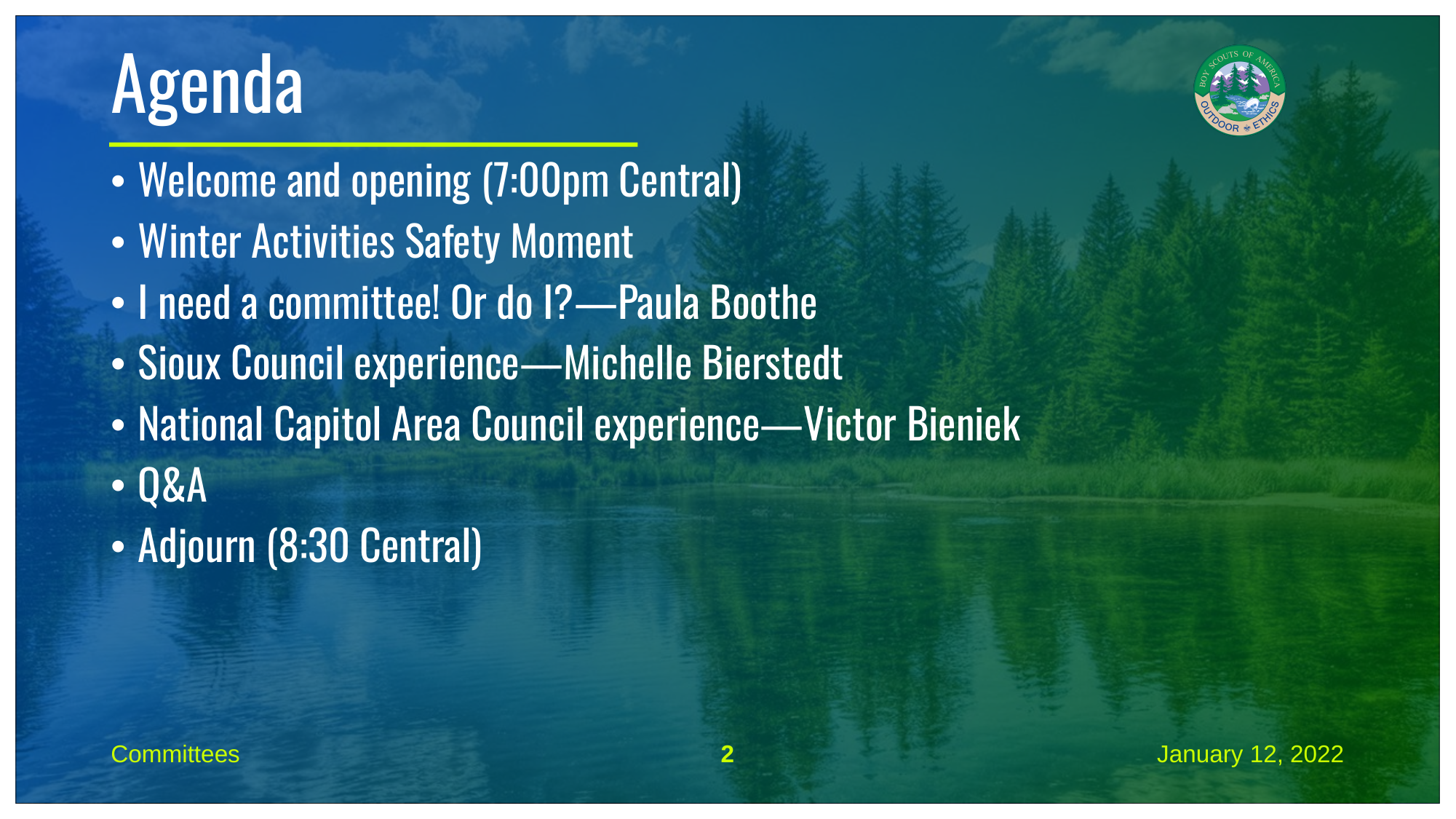

# Agenda
Welcome and opening (7:00pm Central)
Winter Activities Safety Moment
I need a committee! Or do I?—Paula Boothe
Sioux Council experience—Michelle Bierstedt
National Capitol Area Council experience—Victor Bieniek
Q&A
Adjourn (8:30 Central)
January 12, 2022
2
Committees